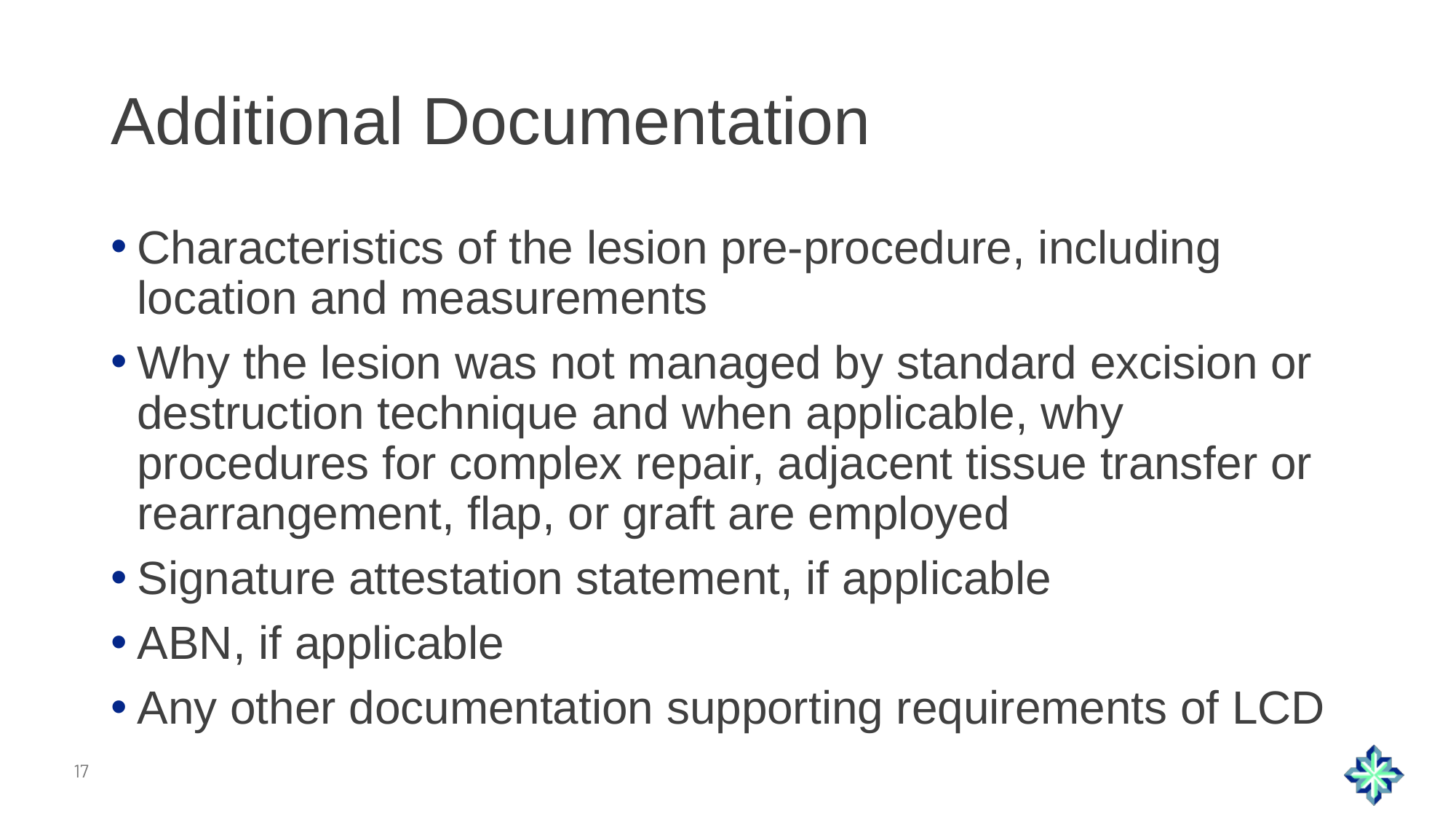

# Additional Documentation
Characteristics of the lesion pre-procedure, including location and measurements
Why the lesion was not managed by standard excision or destruction technique and when applicable, why procedures for complex repair, adjacent tissue transfer or rearrangement, flap, or graft are employed
Signature attestation statement, if applicable
ABN, if applicable
Any other documentation supporting requirements of LCD